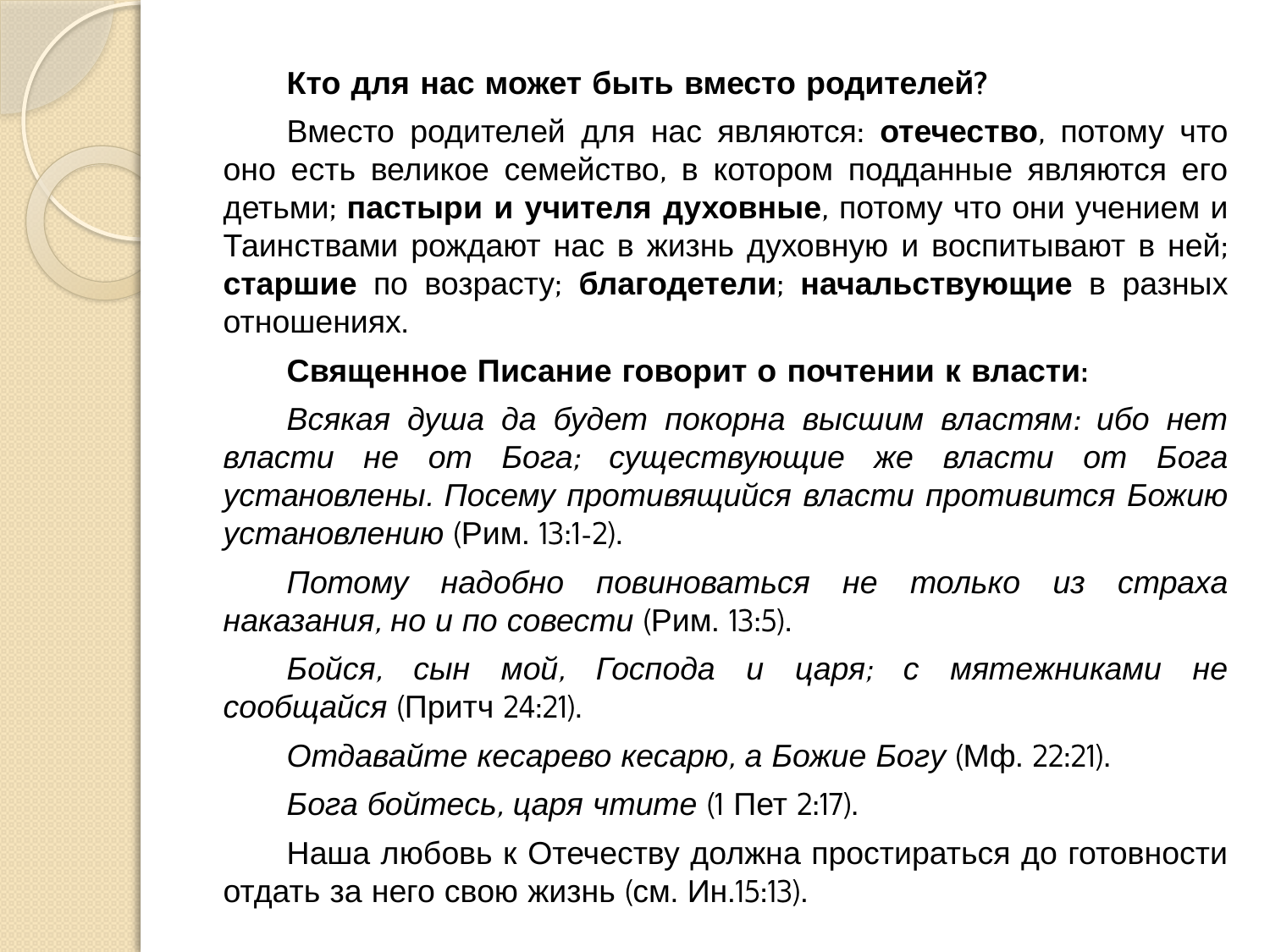

Кто для нас может быть вместо родителей?
Вместо родителей для нас являются: отечество, потому что оно есть великое семейство, в котором подданные являются его детьми; пастыри и учителя духовные, потому что они учением и Таинствами рождают нас в жизнь духовную и воспитывают в ней; старшие по возрасту; благодетели; начальствующие в разных отношениях.
Священное Писание говорит о почтении к власти:
Всякая душа да будет покорна высшим властям: ибо нет власти не от Бога; существующие же власти от Бога установлены. Посему противящийся власти противится Божию установлению (Рим. 13:1-2).
Потому надобно повиноваться не только из страха наказания, но и по совести (Рим. 13:5).
Бойся, сын мой, Господа и царя; с мятежниками не сообщайся (Притч 24:21).
Отдавайте кесарево кесарю, а Божие Богу (Мф. 22:21).
Бога бойтесь, царя чтите (1 Пет 2:17).
Наша любовь к Отечеству должна простираться до готовности отдать за него свою жизнь (см. Ин.15:13).